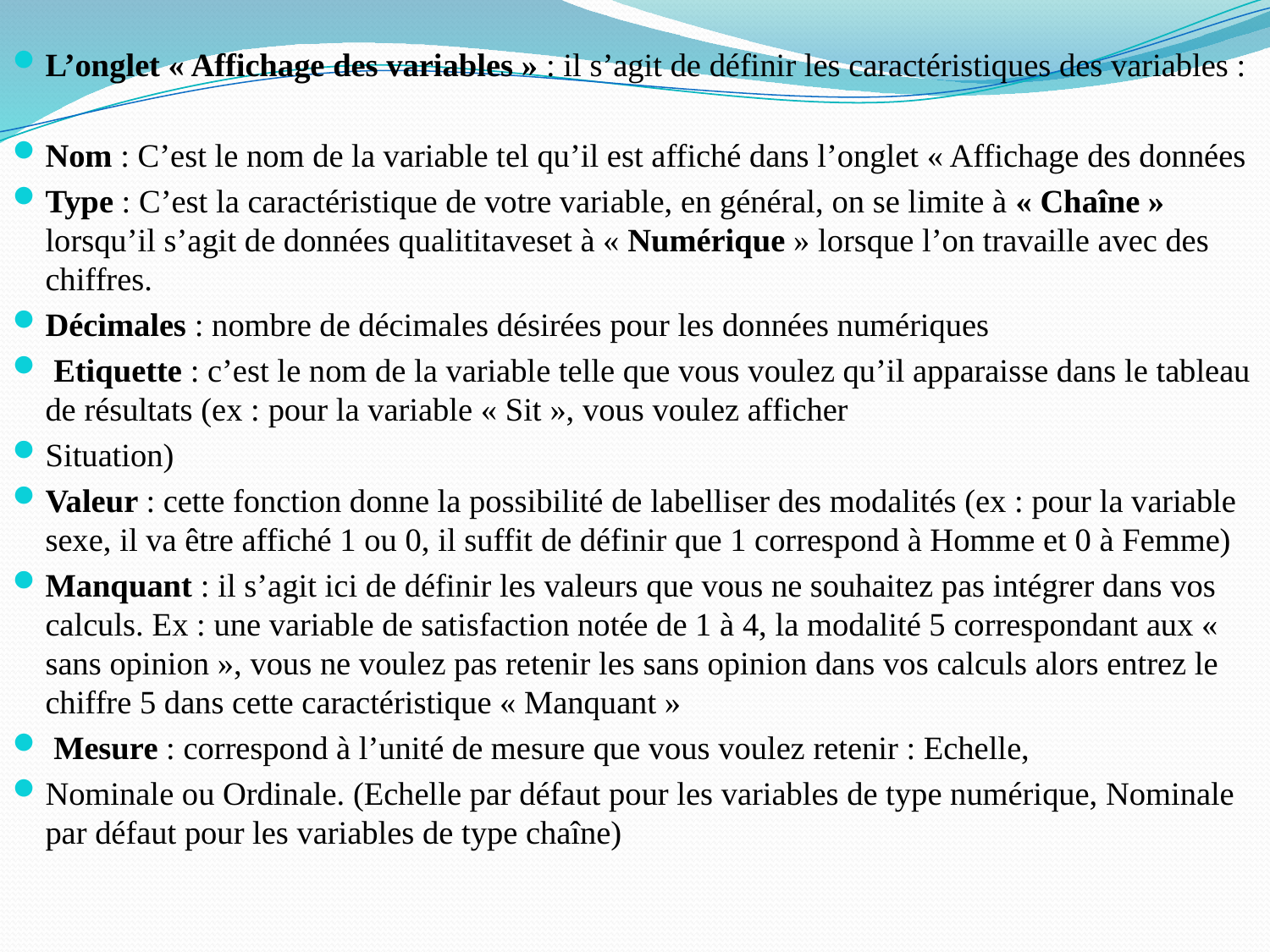

L’onglet « Affichage des variables » : il s’agit de définir les caractéristiques des variables :

Nom : C’est le nom de la variable tel qu’il est affiché dans l’onglet « Affichage des données
Type : C’est la caractéristique de votre variable, en général, on se limite à « Chaîne » lorsqu’il s’agit de données qualititaveset à « Numérique » lorsque l’on travaille avec des chiffres.
Décimales : nombre de décimales désirées pour les données numériques
 Etiquette : c’est le nom de la variable telle que vous voulez qu’il apparaisse dans le tableau de résultats (ex : pour la variable « Sit », vous voulez afficher
Situation)
Valeur : cette fonction donne la possibilité de labelliser des modalités (ex : pour la variable sexe, il va être affiché 1 ou 0, il suffit de définir que 1 correspond à Homme et 0 à Femme)
Manquant : il s’agit ici de définir les valeurs que vous ne souhaitez pas intégrer dans vos calculs. Ex : une variable de satisfaction notée de 1 à 4, la modalité 5 correspondant aux « sans opinion », vous ne voulez pas retenir les sans opinion dans vos calculs alors entrez le chiffre 5 dans cette caractéristique « Manquant »
 Mesure : correspond à l’unité de mesure que vous voulez retenir : Echelle,
Nominale ou Ordinale. (Echelle par défaut pour les variables de type numérique, Nominale par défaut pour les variables de type chaîne)